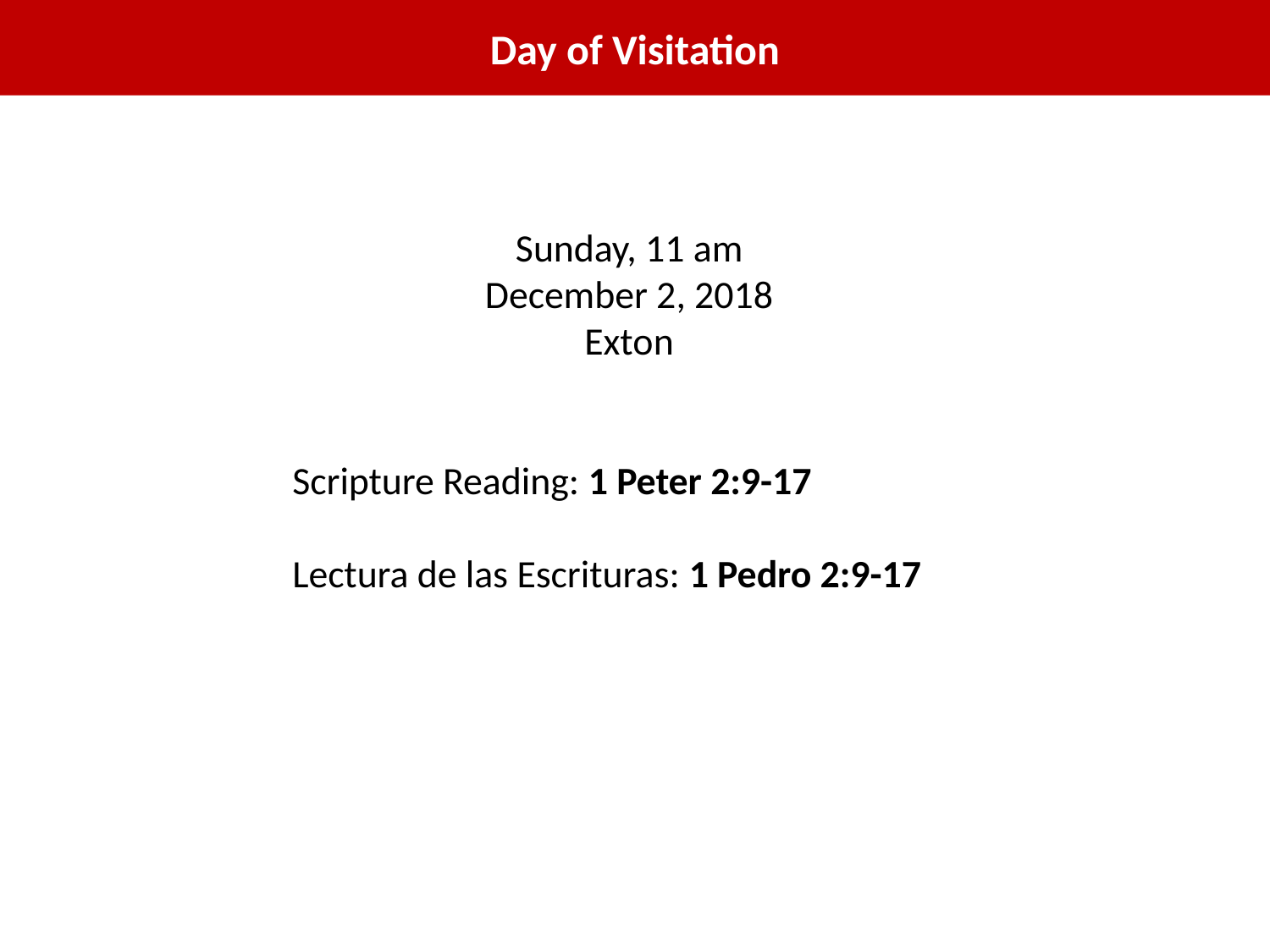

Day of Visitation

Sunday, 11 am
December 2, 2018
Exton

Scripture Reading: 1 Peter 2:9-17

Lectura de las Escrituras: 1 Pedro 2:9-17